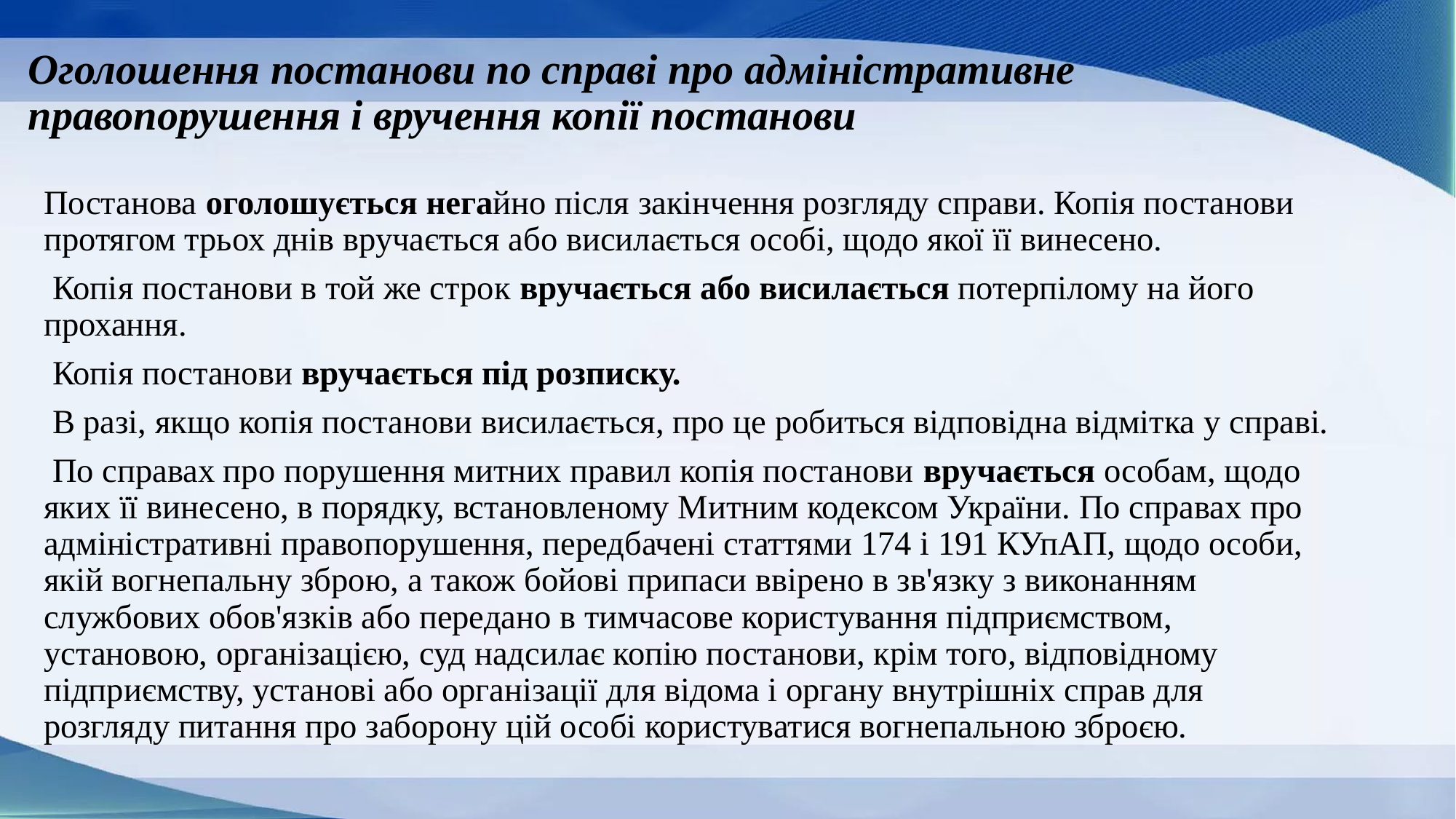

# Оголошення постанови по справі про адміністративне правопорушення і вручення копії постанови
Постанова оголошується негайно після закінчення розгляду справи. Копія постанови протягом трьох днів вручається або висилається особі, щодо якої її винесено.
 Копія постанови в той же строк вручається або висилається потерпілому на його прохання.
 Копія постанови вручається під розписку.
 В разі, якщо копія постанови висилається, про це робиться відповідна відмітка у справі.
 По справах про порушення митних правил копія постанови вручається особам, щодо яких її винесено, в порядку, встановленому Митним кодексом України. По справах про адміністративні правопорушення, передбачені статтями 174 і 191 КУпАП, щодо особи, якій вогнепальну зброю, а також бойові припаси ввірено в зв'язку з виконанням службових обов'язків або передано в тимчасове користування підприємством, установою, організацією, суд надсилає копію постанови, крім того, відповідному підприємству, установі або організації для відома і органу внутрішніх справ для розгляду питання про заборону цій особі користуватися вогнепальною зброєю.